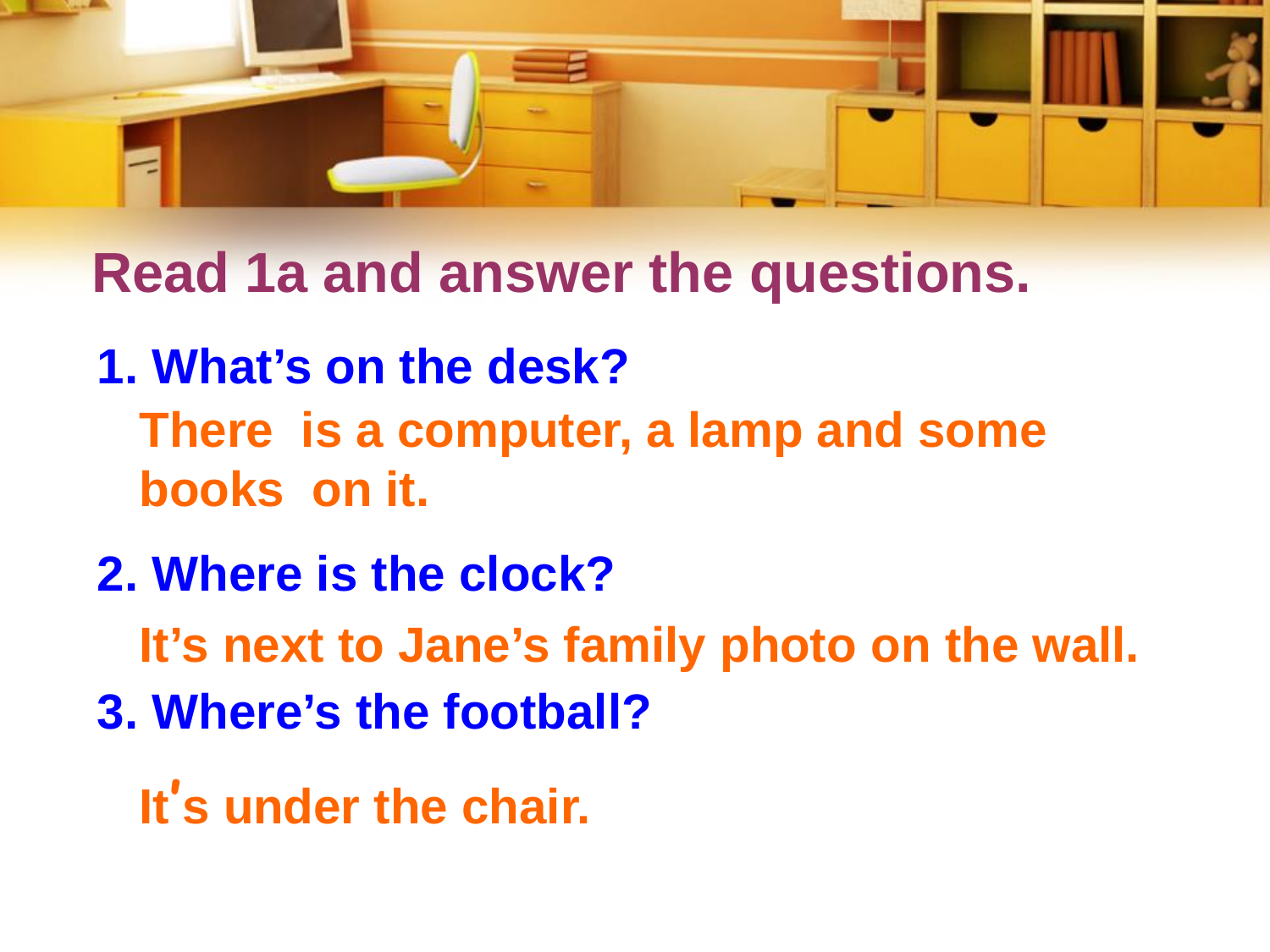

Read 1a and answer the questions.
1. What’s on the desk?

2. Where is the clock?

3. Where’s the football?
There  is a computer, a lamp and some books  on it.
It’s next to Jane’s family photo on the wall.
It’s under the chair.